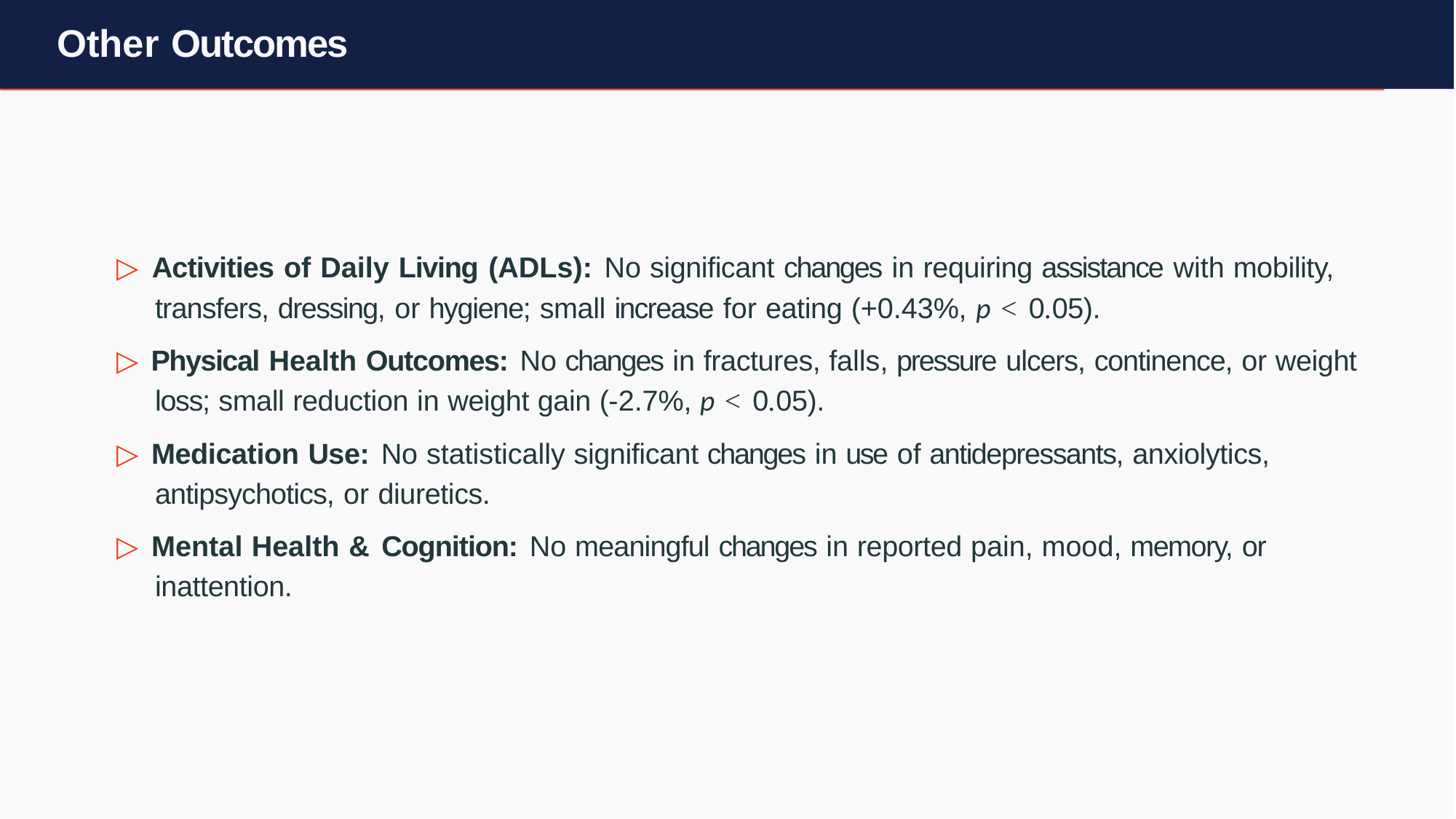

# Other Outcomes

▷ Activities of Daily Living (ADLs): No significant changes in requiring assistance with mobility, transfers, dressing, or hygiene; small increase for eating (+0.43%, p < 0.05).
▷ Physical Health Outcomes: No changes in fractures, falls, pressure ulcers, continence, or weight loss; small reduction in weight gain (-2.7%, p < 0.05).
▷ Medication Use: No statistically significant changes in use of antidepressants, anxiolytics, antipsychotics, or diuretics.
▷ Mental Health & Cognition: No meaningful changes in reported pain, mood, memory, or inattention.